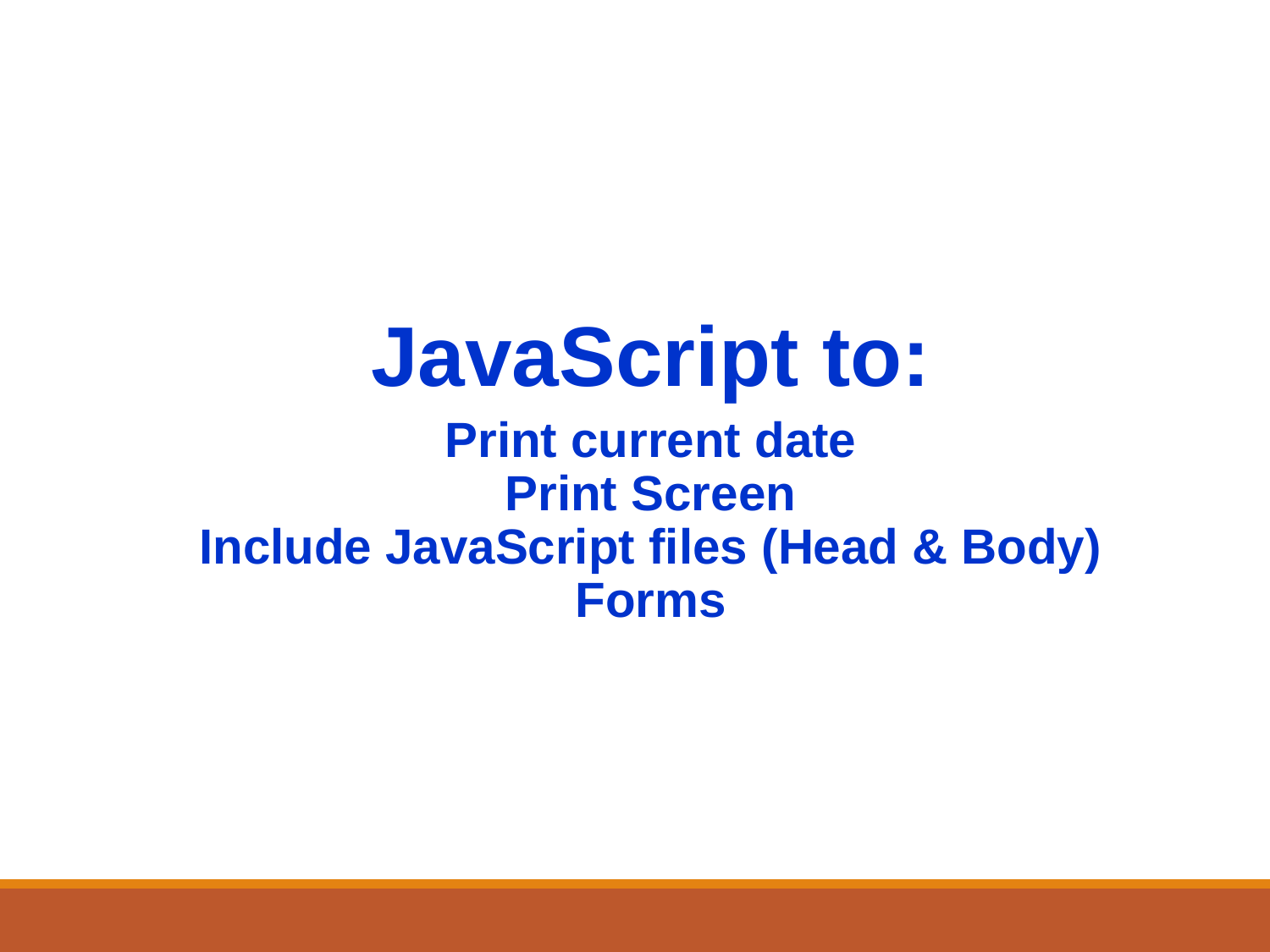

JavaScript to:
Print current date
Print Screen
Include JavaScript files (Head & Body)
Forms